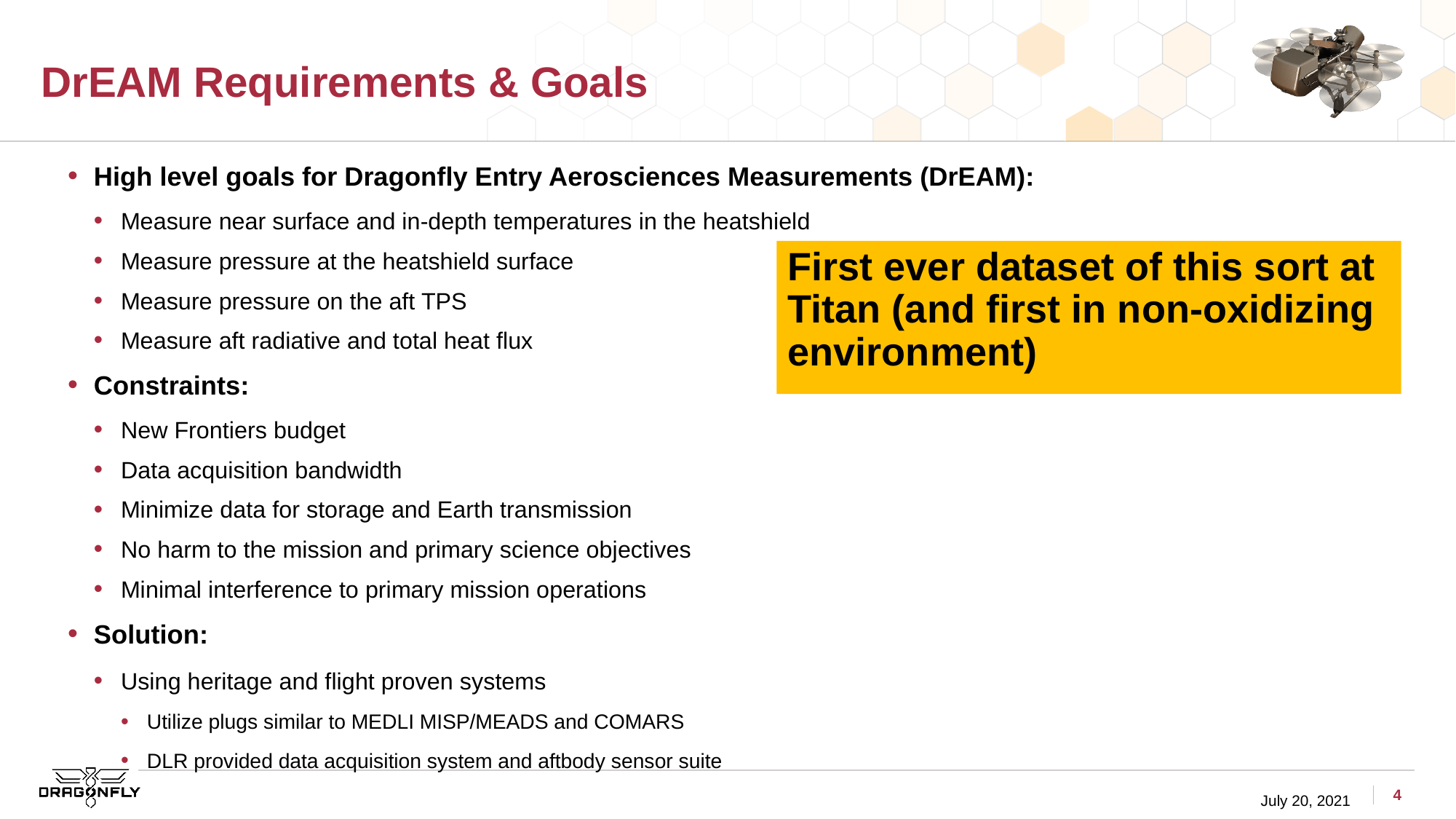

# DrEAM Requirements & Goals
High level goals for Dragonfly Entry Aerosciences Measurements (DrEAM):
Measure near surface and in-depth temperatures in the heatshield
Measure pressure at the heatshield surface
Measure pressure on the aft TPS
Measure aft radiative and total heat flux
Constraints:
New Frontiers budget
Data acquisition bandwidth
Minimize data for storage and Earth transmission
No harm to the mission and primary science objectives
Minimal interference to primary mission operations
Solution:
Using heritage and flight proven systems
Utilize plugs similar to MEDLI MISP/MEADS and COMARS
DLR provided data acquisition system and aftbody sensor suite
First ever dataset of this sort at Titan (and first in non-oxidizing environment)
4
July 20, 2021